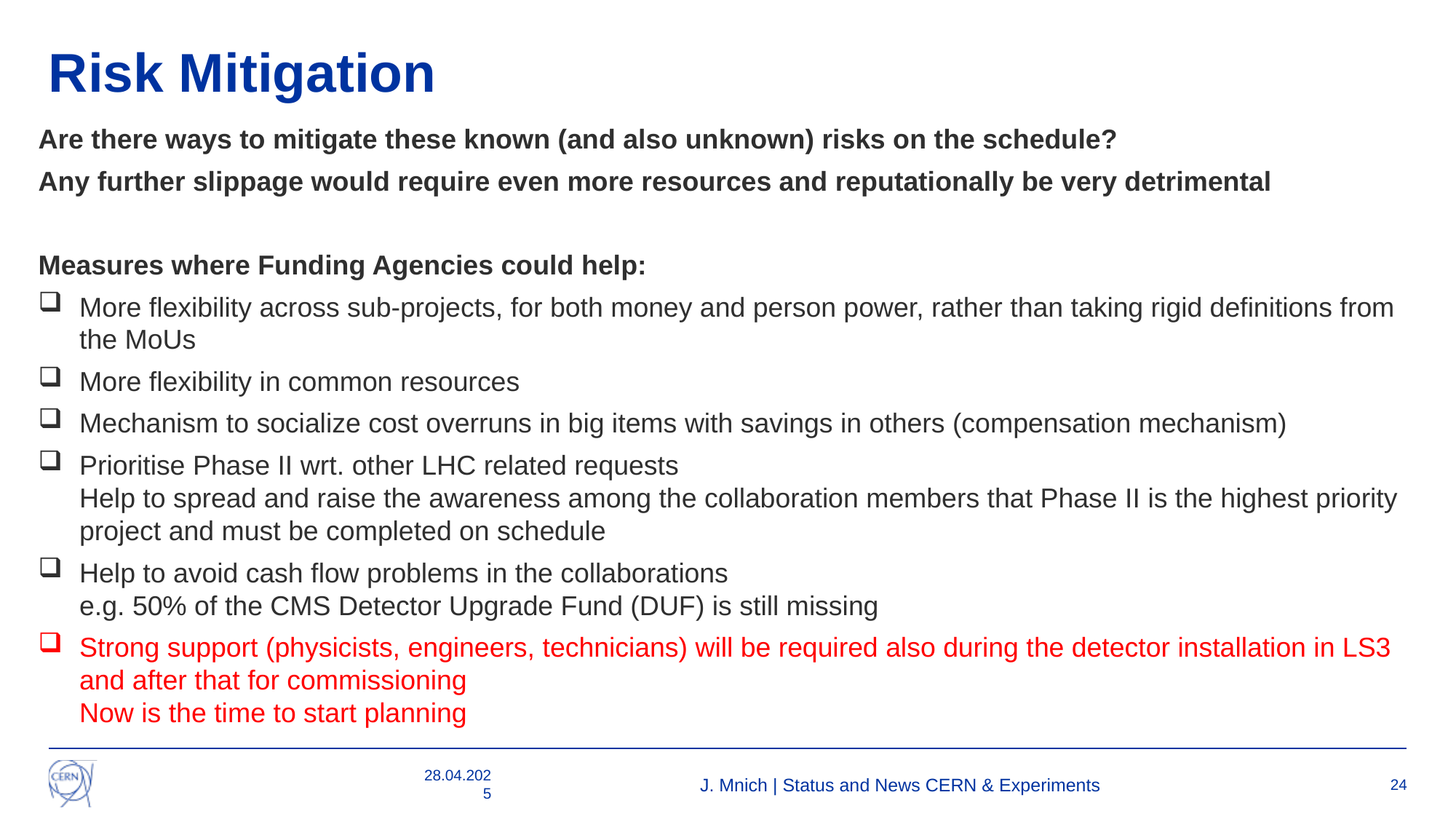

# Risk Mitigation
Are there ways to mitigate these known (and also unknown) risks on the schedule?
Any further slippage would require even more resources and reputationally be very detrimental

Measures where Funding Agencies could help:
More flexibility across sub-projects, for both money and person power, rather than taking rigid definitions from the MoUs
More flexibility in common resources
Mechanism to socialize cost overruns in big items with savings in others (compensation mechanism)
Prioritise Phase II wrt. other LHC related requests
Help to spread and raise the awareness among the collaboration members that Phase II is the highest priority project and must be completed on schedule
Help to avoid cash flow problems in the collaborations
e.g. 50% of the CMS Detector Upgrade Fund (DUF) is still missing
Strong support (physicists, engineers, technicians) will be required also during the detector installation in LS3 and after that for commissioning
Now is the time to start planning

28.04.2025
J. Mnich | Status and News CERN & Experiments
24